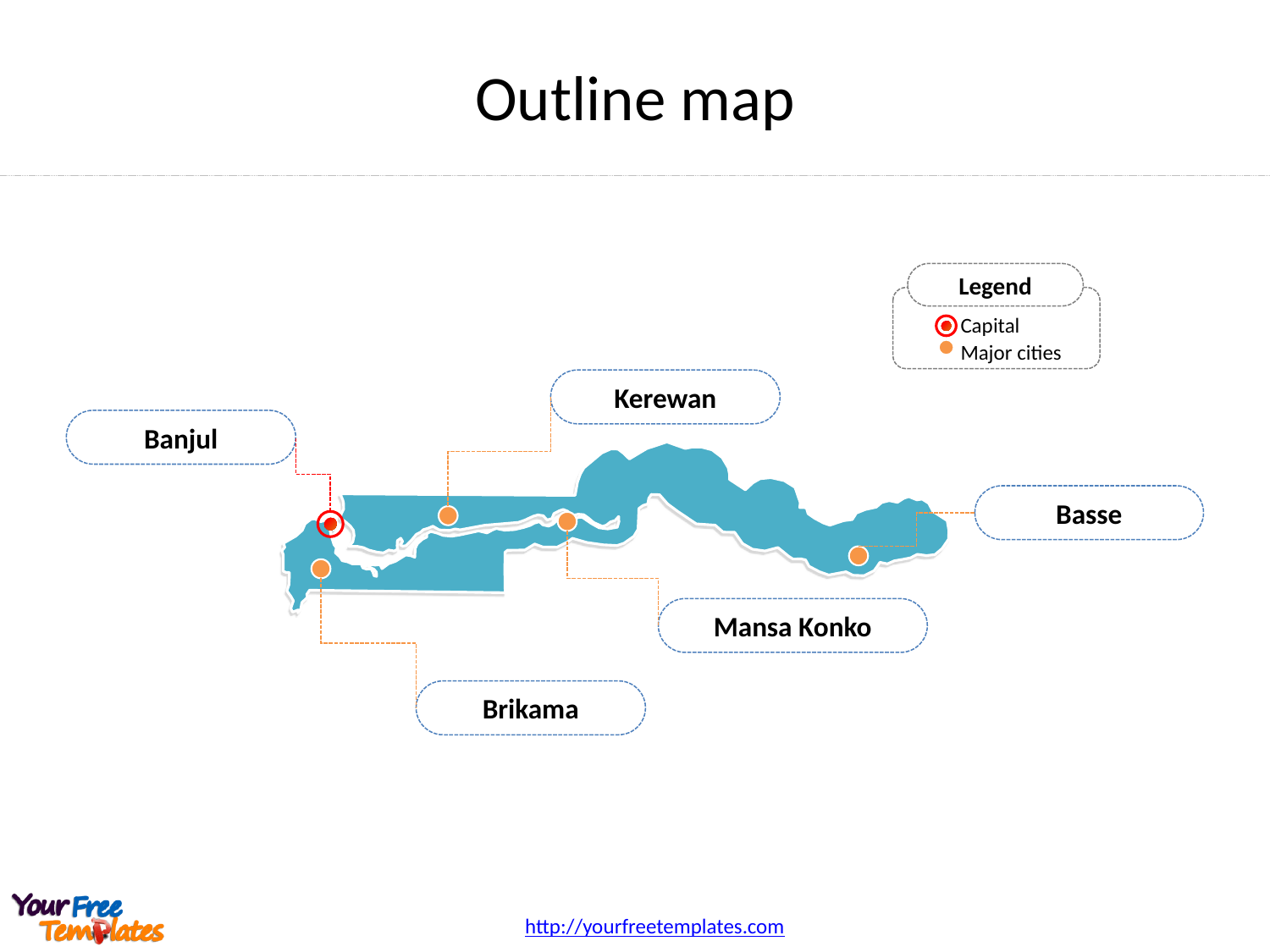

Outline map
Legend

Capital

Major cities

Kerewan
Banjul

Basse

Mansa Konko
Brikama